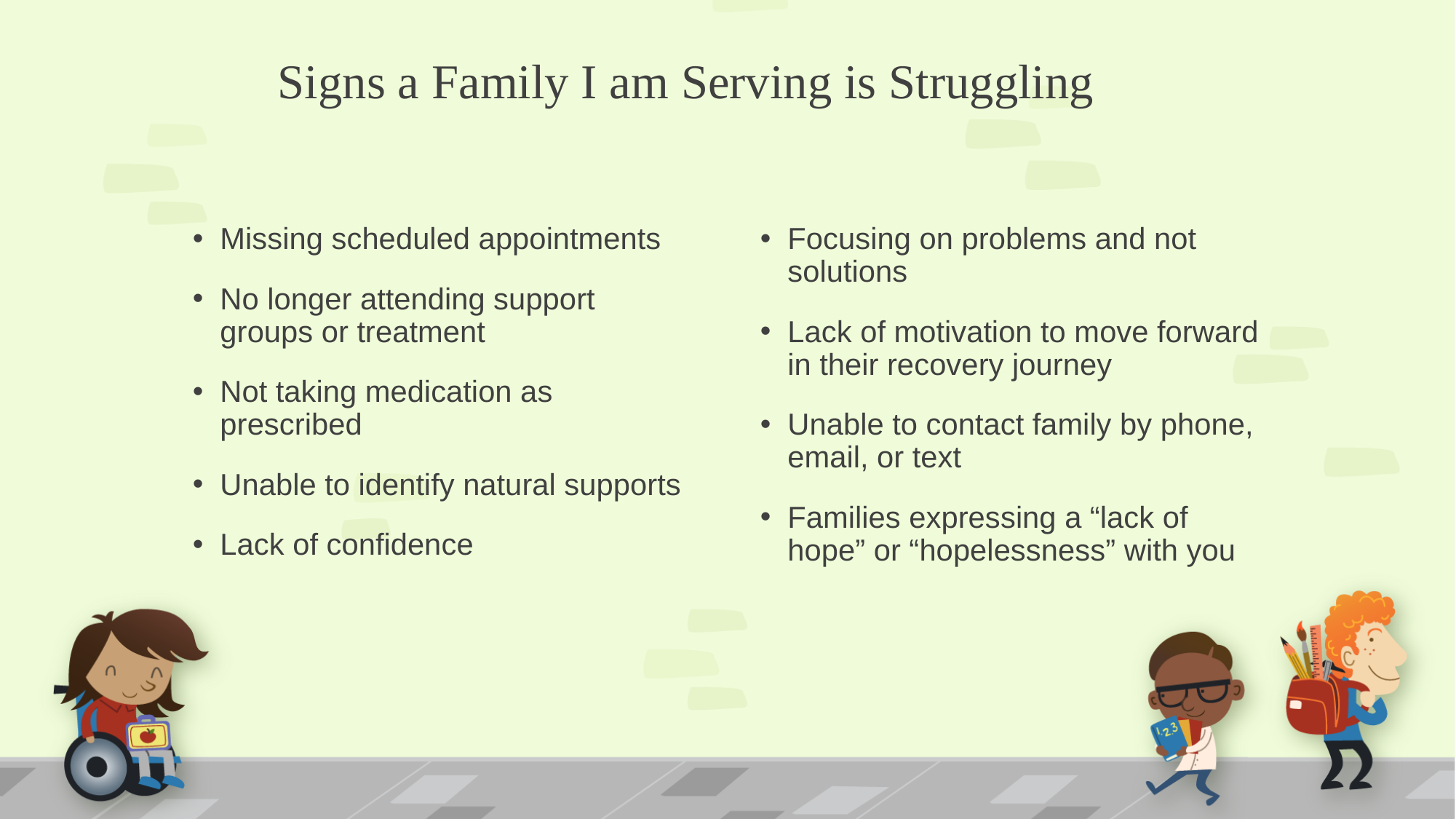

# Signs a Family I am Serving is Struggling
Missing scheduled appointments
No longer attending support groups or treatment
Not taking medication as prescribed
Unable to identify natural supports
Lack of confidence

Focusing on problems and not solutions
Lack of motivation to move forward in their recovery journey
Unable to contact family by phone, email, or text
Families expressing a “lack of hope” or “hopelessness” with you